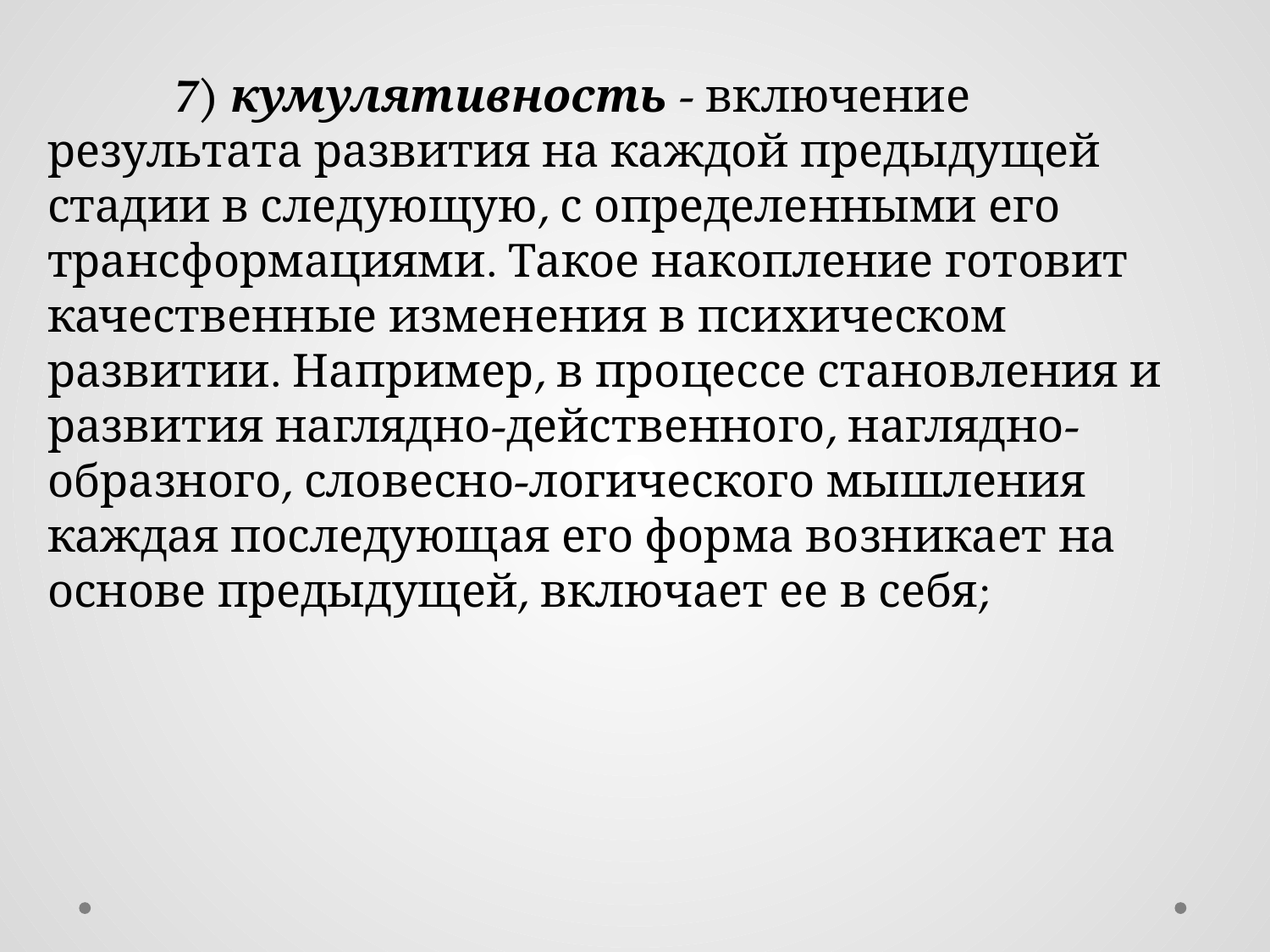

7) кумулятивность - включение результата развития на каждой предыдущей стадии в следующую, с определенными его трансформациями. Такое накопление готовит качественные изменения в психическом развитии. Например, в процессе становления и развития наглядно-действенного, наглядно-образного, словесно-логического мышления каждая последующая его форма возникает на основе предыдущей, включает ее в себя;